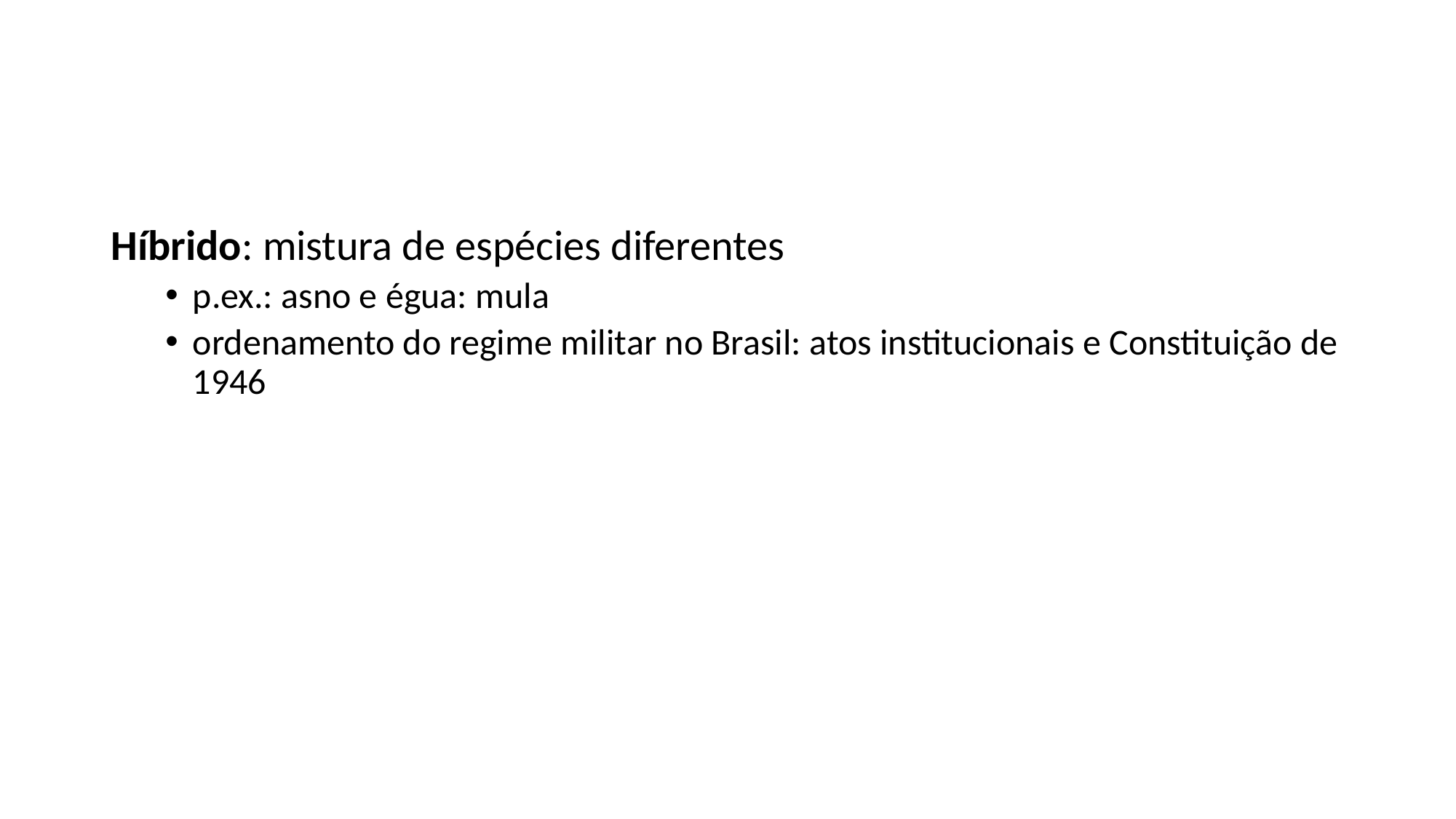

#
Híbrido: mistura de espécies diferentes
p.ex.: asno e égua: mula
ordenamento do regime militar no Brasil: atos institucionais e Constituição de 1946